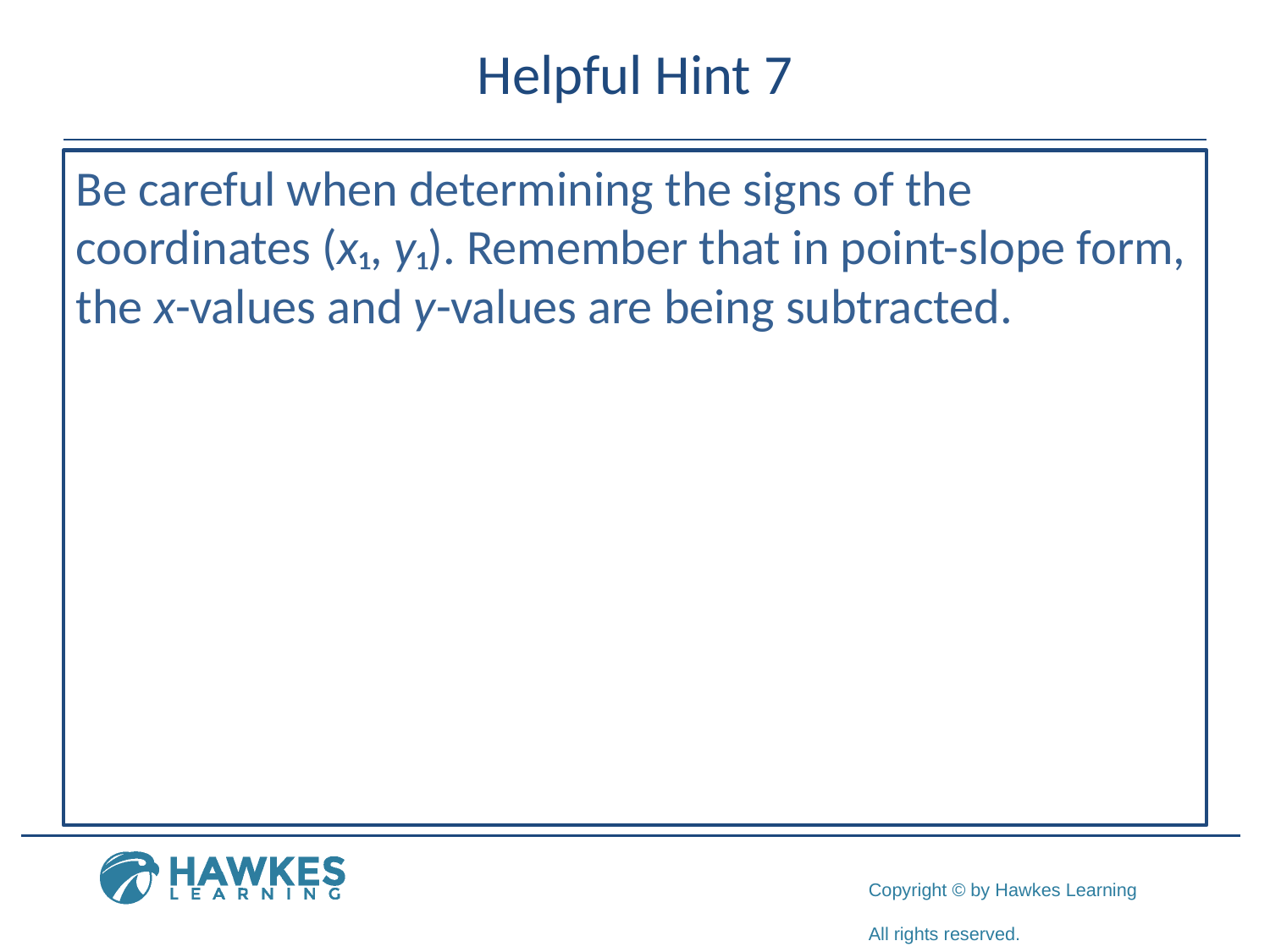

# Helpful Hint 7
Be careful when determining the signs of the coordinates (x₁, y₁). Remember that in point-slope form, the x-values and y-values are being subtracted.